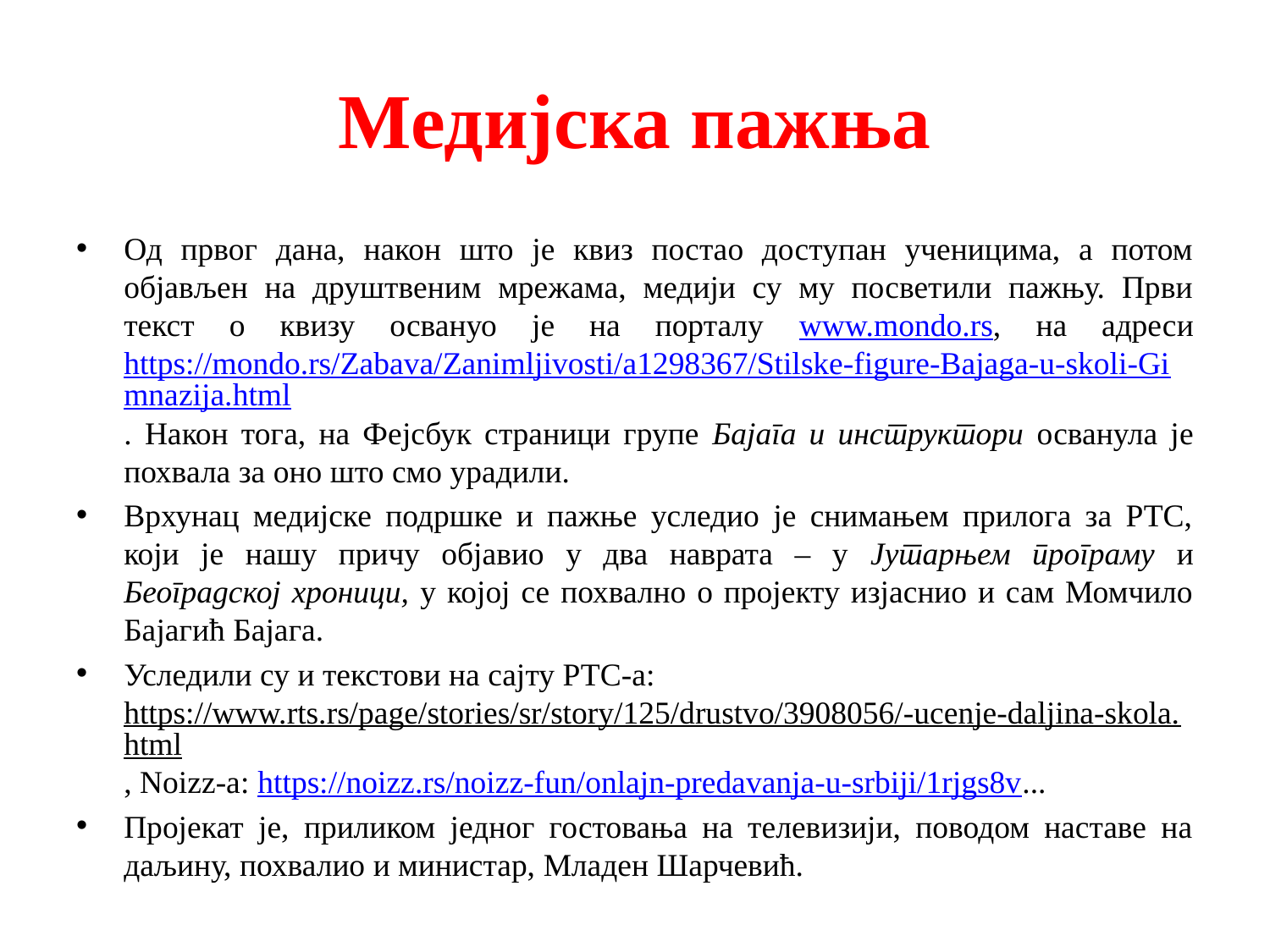

# Медијска пажња
Од првог дана, након што је квиз постао доступан ученицима, а потом објављен на друштвеним мрежама, медији су му посветили пажњу. Први текст о квизу освануо је на порталу www.mondo.rs, на адреси https://mondo.rs/Zabava/Zanimljivosti/a1298367/Stilske-figure-Bajaga-u-skoli-Gimnazija.html. Након тога, на Фејсбук страници групе Бајага и инструктори осванула је похвала за оно што смо урадили.
Врхунац медијске подршке и пажње уследио је снимањем прилога за РТС, који је нашу причу објавио у два наврата – у Јутарњем програму и Београдској хроници, у којој се похвално о пројекту изјаснио и сам Момчило Бајагић Бајага.
Уследили су и текстови на сајту РТС-а: https://www.rts.rs/page/stories/sr/story/125/drustvo/3908056/-ucenje-daljina-skola.html, Noizz-a: https://noizz.rs/noizz-fun/onlajn-predavanja-u-srbiji/1rjgs8v...
Пројекат је, приликом једног гостовања на телевизији, поводом наставе на даљину, похвалио и министар, Младен Шарчевић.